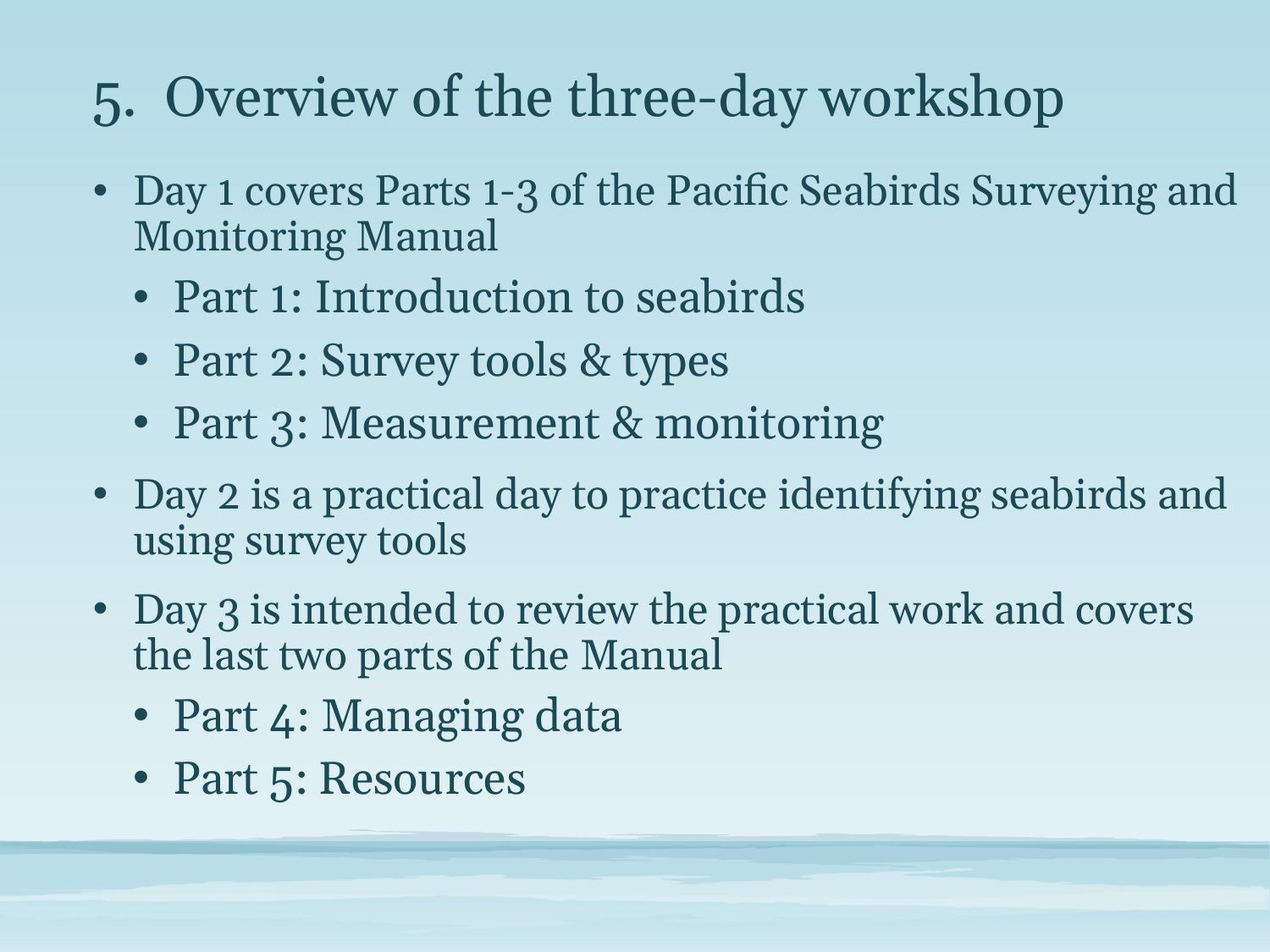

# Overview of the three-day workshop
Day 1 covers Parts 1-3 of the Pacific Seabirds Surveying and Monitoring Manual
Part 1: Introduction to seabirds
Part 2: Survey tools & types
Part 3: Measurement & monitoring
Day 2 is a practical day to practice identifying seabirds and using survey tools
Day 3 is intended to review the practical work and covers the last two parts of the Manual
Part 4: Managing data
Part 5: Resources